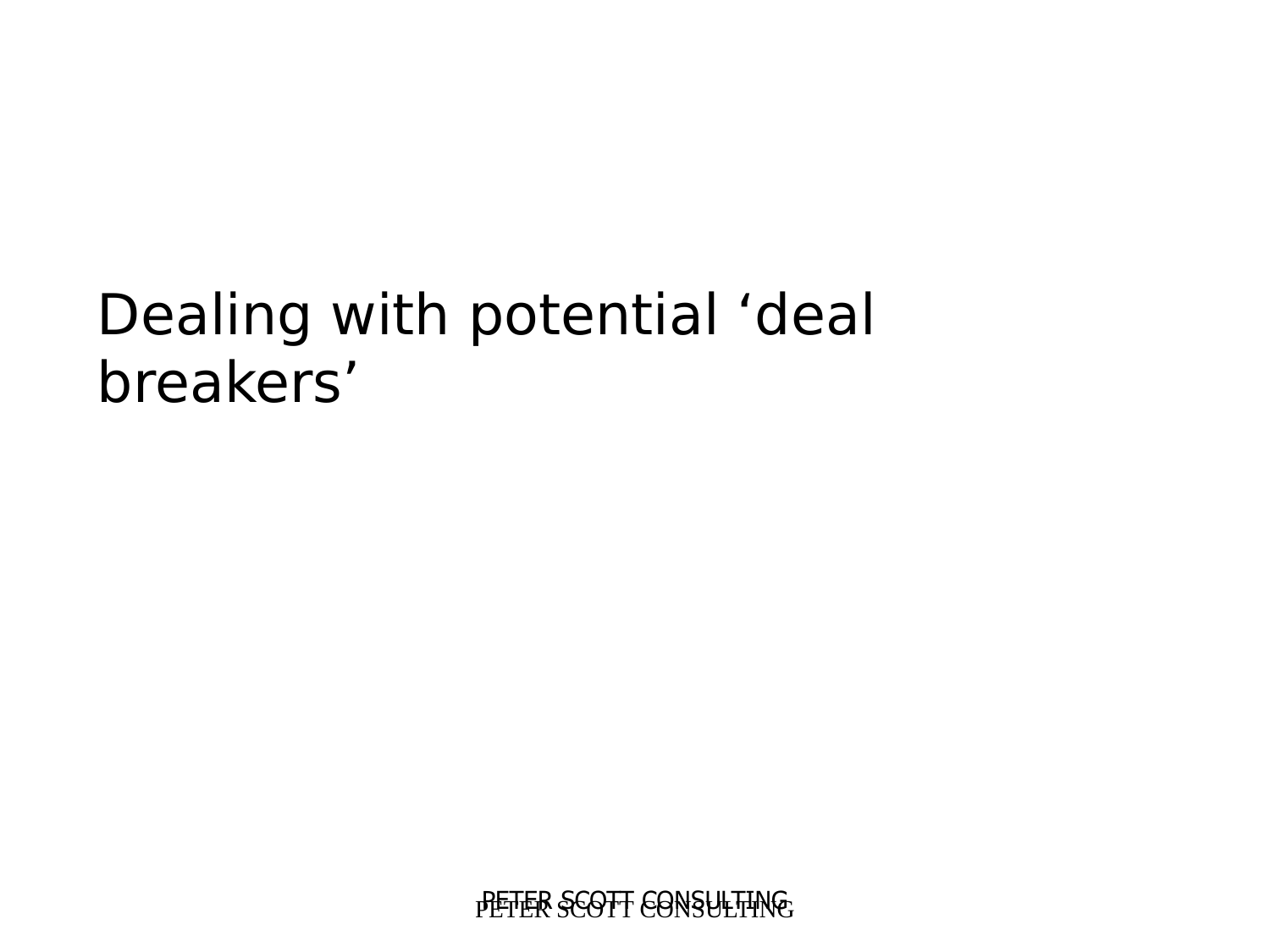

Dealing with potential ‘deal breakers’
PETER SCOTT CONSULTING
PETER SCOTT CONSULTING